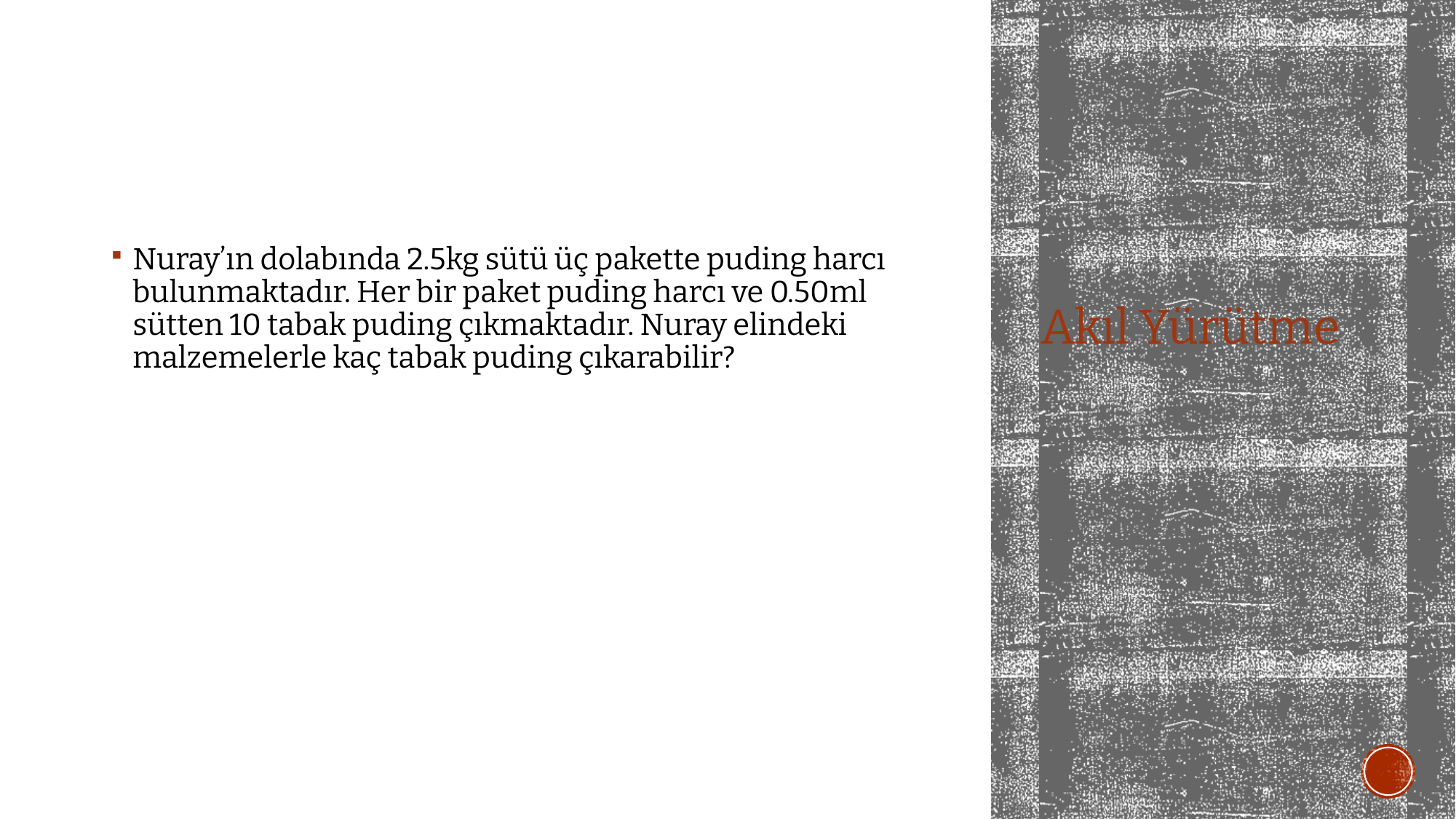

Nuray’ın dolabında 2.5kg sütü üç pakette puding harcı bulunmaktadır. Her bir paket puding harcı ve 0.50ml sütten 10 tabak puding çıkmaktadır. Nuray elindeki malzemelerle kaç tabak puding çıkarabilir?

Akıl Yürütme